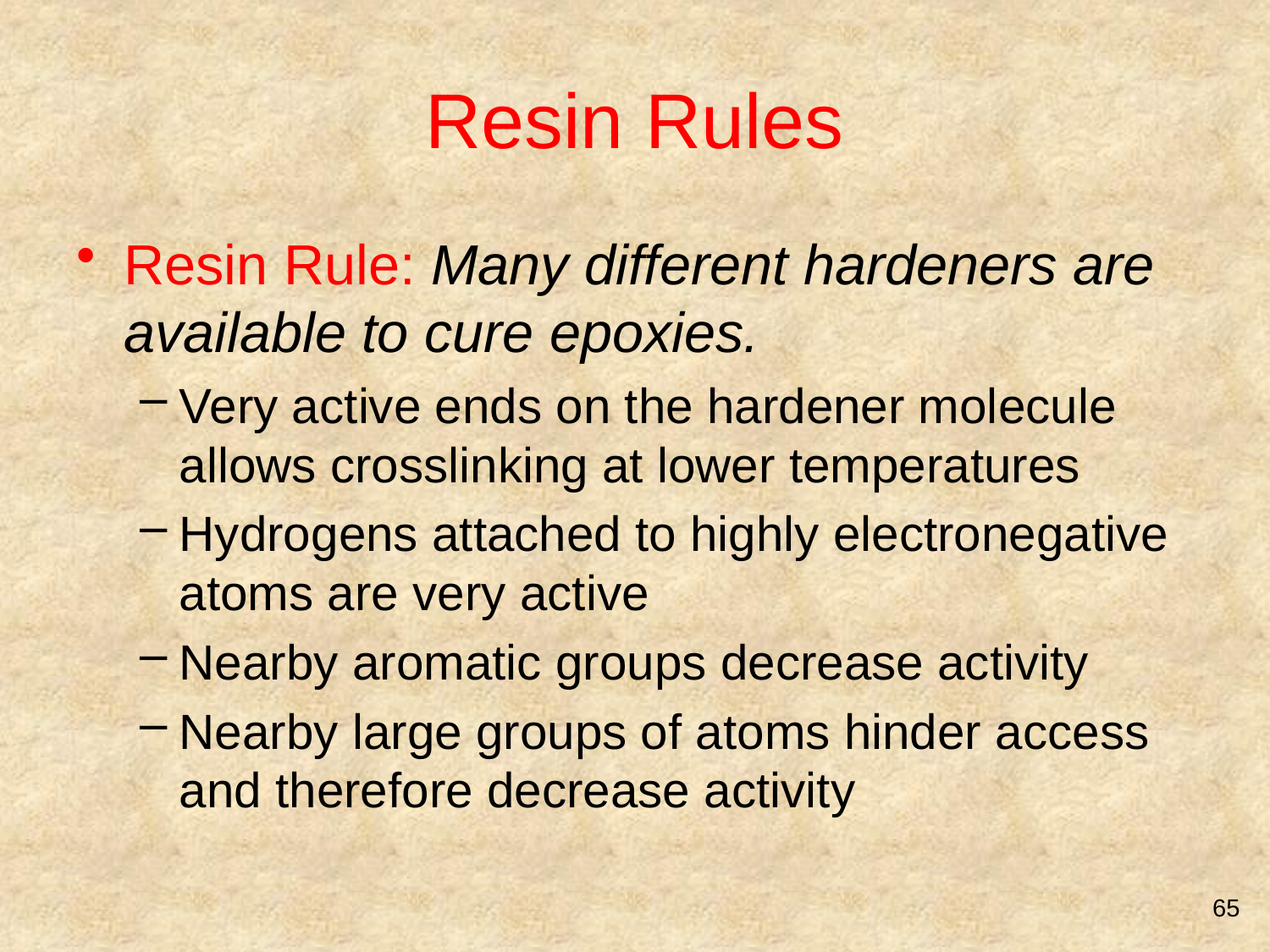

# Resin Rules
Resin Rule: Many different hardeners are available to cure epoxies.
Very active ends on the hardener molecule allows crosslinking at lower temperatures
Hydrogens attached to highly electronegative atoms are very active
Nearby aromatic groups decrease activity
Nearby large groups of atoms hinder access and therefore decrease activity
65